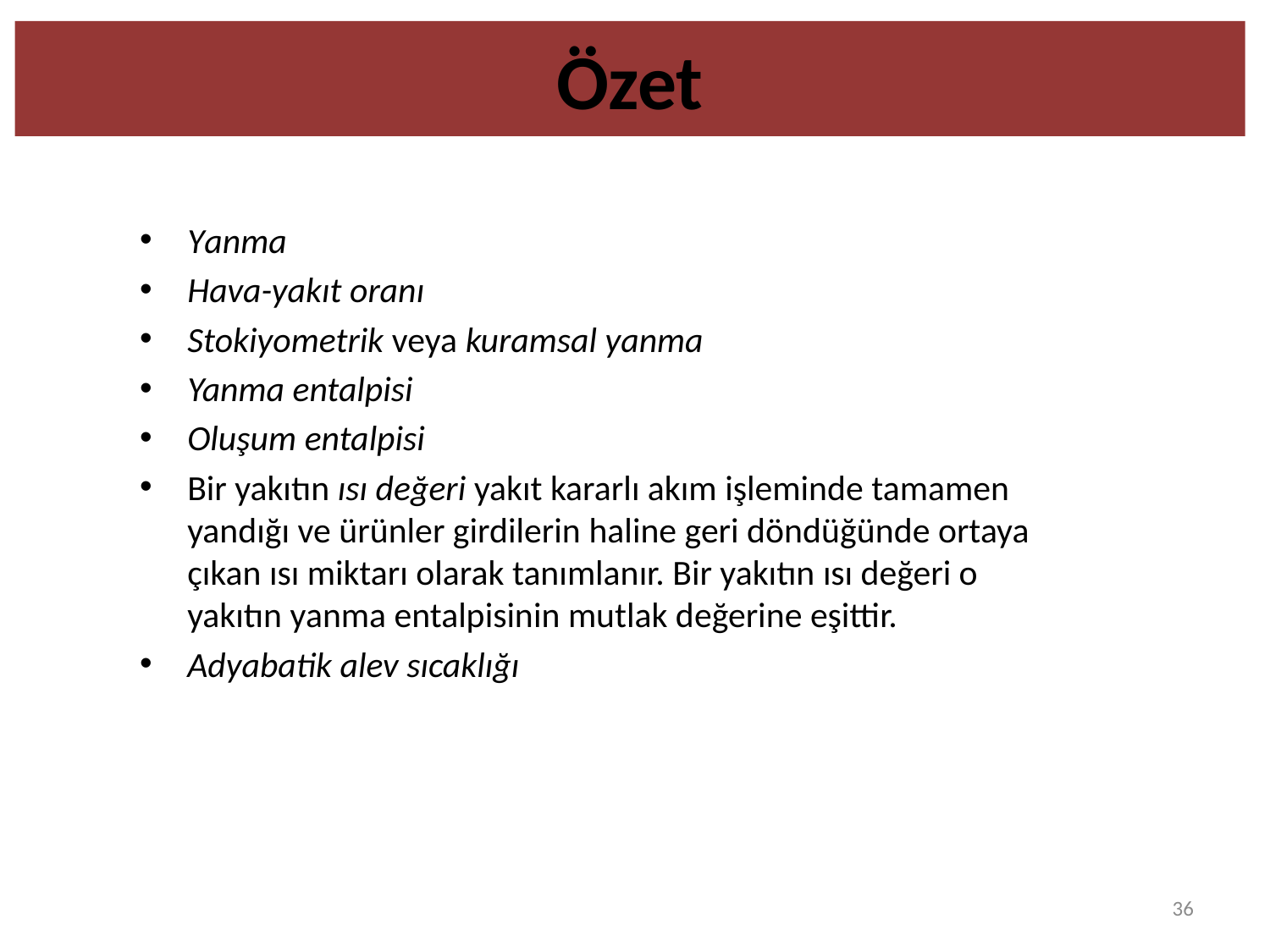

# Özet
Yanma
Hava-yakıt oranı
Stokiyometrik veya kuramsal yanma
Yanma entalpisi
Oluşum entalpisi
Bir yakıtın ısı değeri yakıt kararlı akım işleminde tamamen yandığı ve ürünler girdilerin haline geri döndüğünde ortaya çıkan ısı miktarı olarak tanımlanır. Bir yakıtın ısı değeri o yakıtın yanma entalpisinin mutlak değerine eşittir.
Adyabatik alev sıcaklığı
36